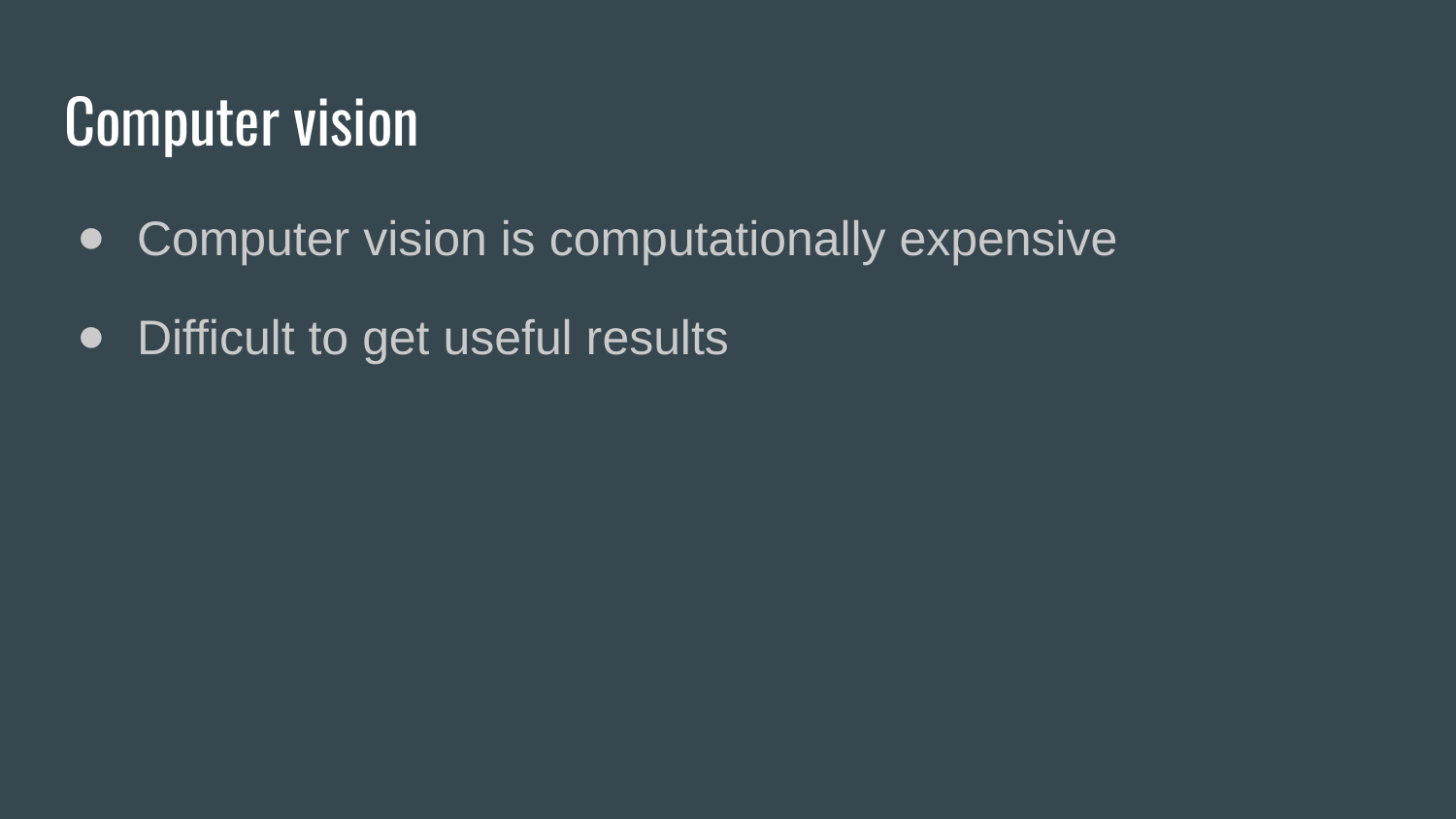

# Computer vision
Computer vision is computationally expensive
Difficult to get useful results